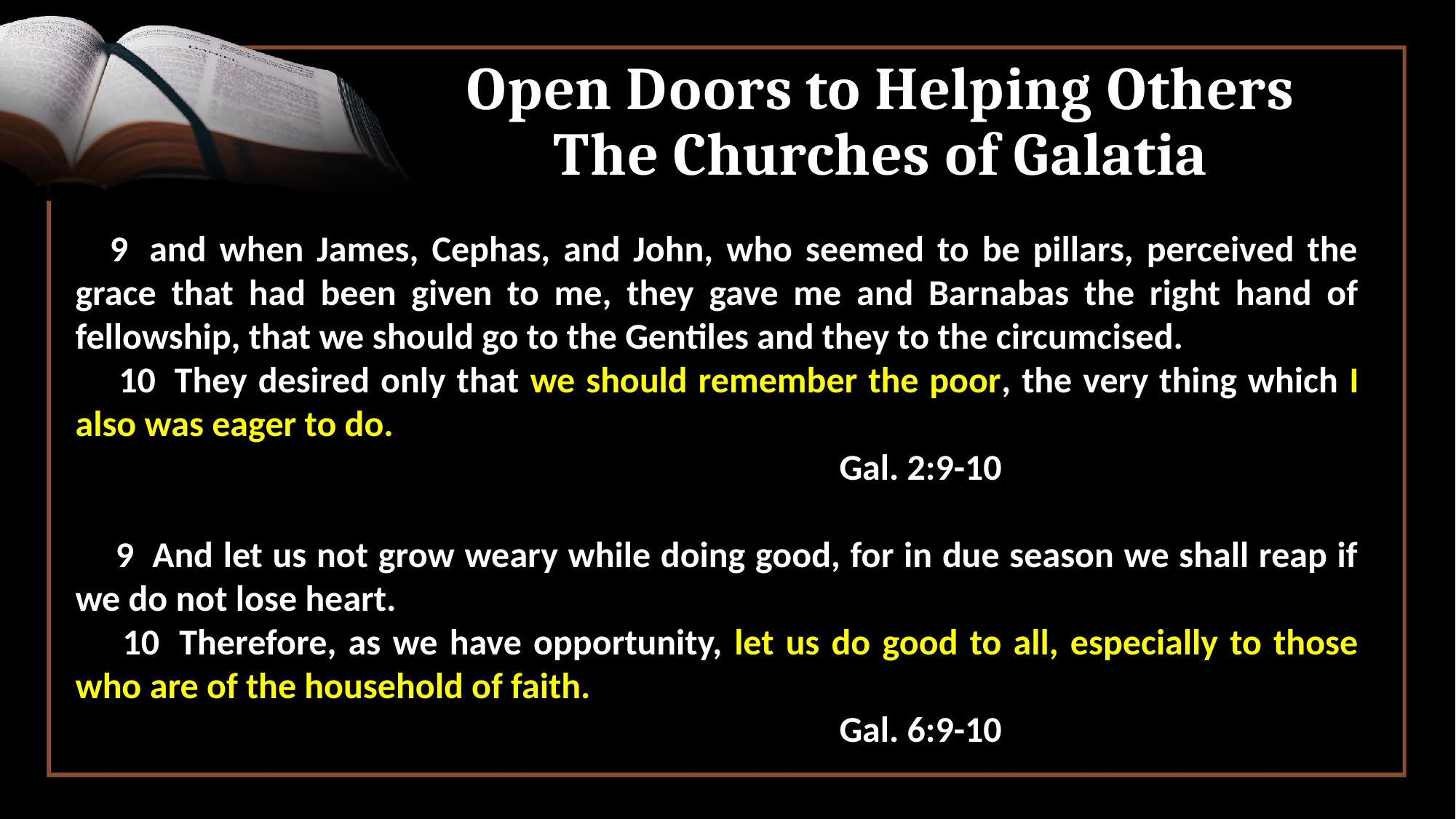

# Open Doors to Helping Others The Churches of Galatia

   9  and when James, Cephas, and John, who seemed to be pillars, perceived the grace that had been given to me, they gave me and Barnabas the right hand of fellowship, that we should go to the Gentiles and they to the circumcised.
    10  They desired only that we should remember the poor, the very thing which I also was eager to do.
							Gal. 2:9-10

    9  And let us not grow weary while doing good, for in due season we shall reap if we do not lose heart.
    10  Therefore, as we have opportunity, let us do good to all, especially to those who are of the household of faith.
							Gal. 6:9-10